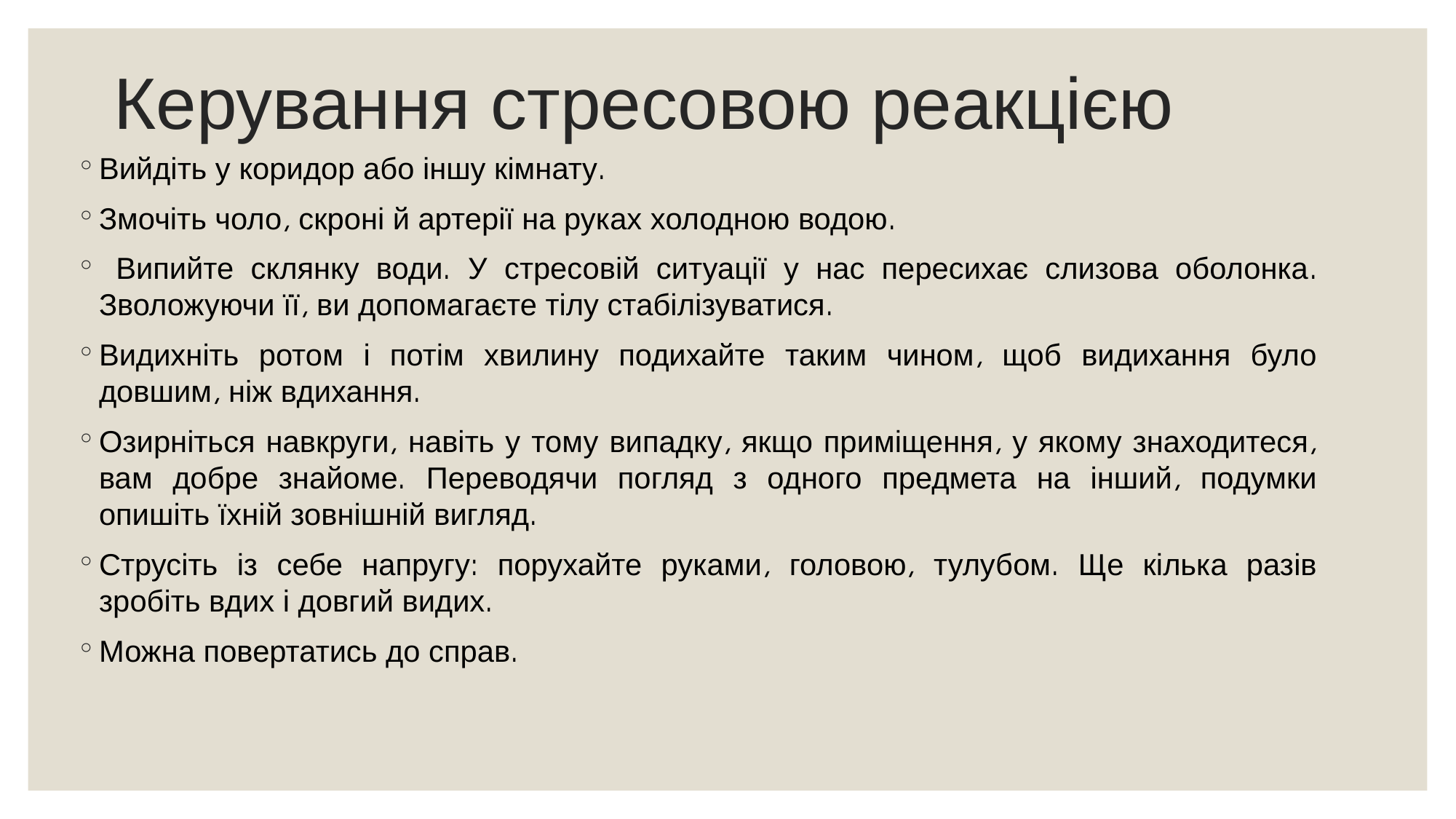

# Керування стресовою реакцією
Вийдіть у коридор або іншу кімнату.
Змочіть чоло, скроні й артерії на руках холодною водою.
 Випийте склянку води. У стресовій ситуації у нас пересихає слизова оболонка. Зволожуючи її, ви допомагаєте тілу стабілізуватися.
Видихніть ротом і потім хвилину подихайте таким чином, щоб видихання було довшим, ніж вдихання.
Озирніться навкруги, навіть у тому випадку, якщо приміщення, у якому знаходитеся, вам добре знайоме. Переводячи погляд з одного предмета на інший, подумки опишіть їхній зовнішній вигляд.
Струсіть із себе напругу: порухайте руками, головою, тулубом. Ще кілька разів зробіть вдих і довгий видих.
Можна повертатись до справ.